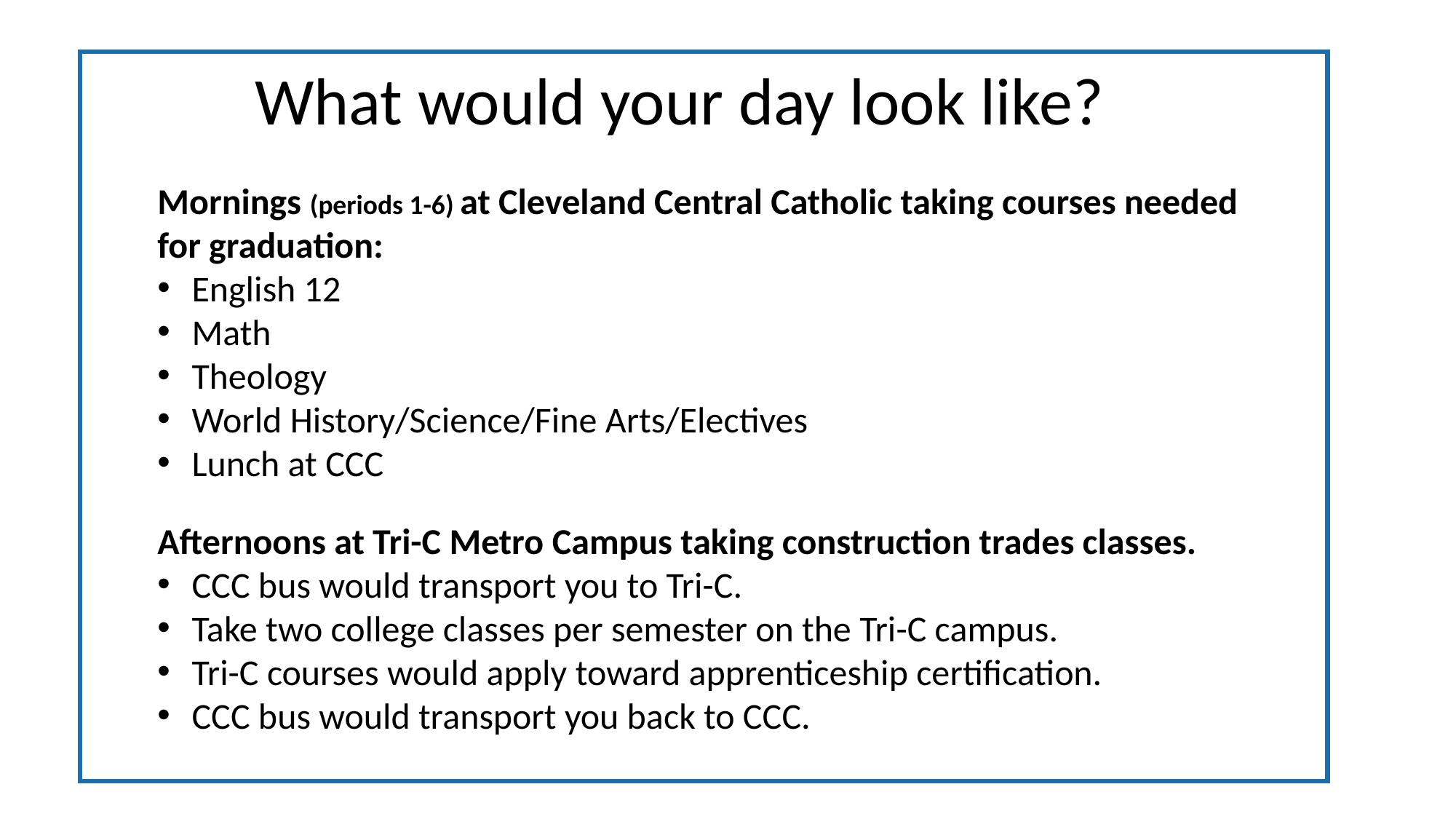

# What would your day look like?
Mornings (periods 1-6) at Cleveland Central Catholic taking courses needed for graduation:
English 12
Math
Theology
World History/Science/Fine Arts/Electives
Lunch at CCC
Afternoons at Tri-C Metro Campus taking construction trades classes.
CCC bus would transport you to Tri-C.
Take two college classes per semester on the Tri-C campus.
Tri-C courses would apply toward apprenticeship certification.
CCC bus would transport you back to CCC.